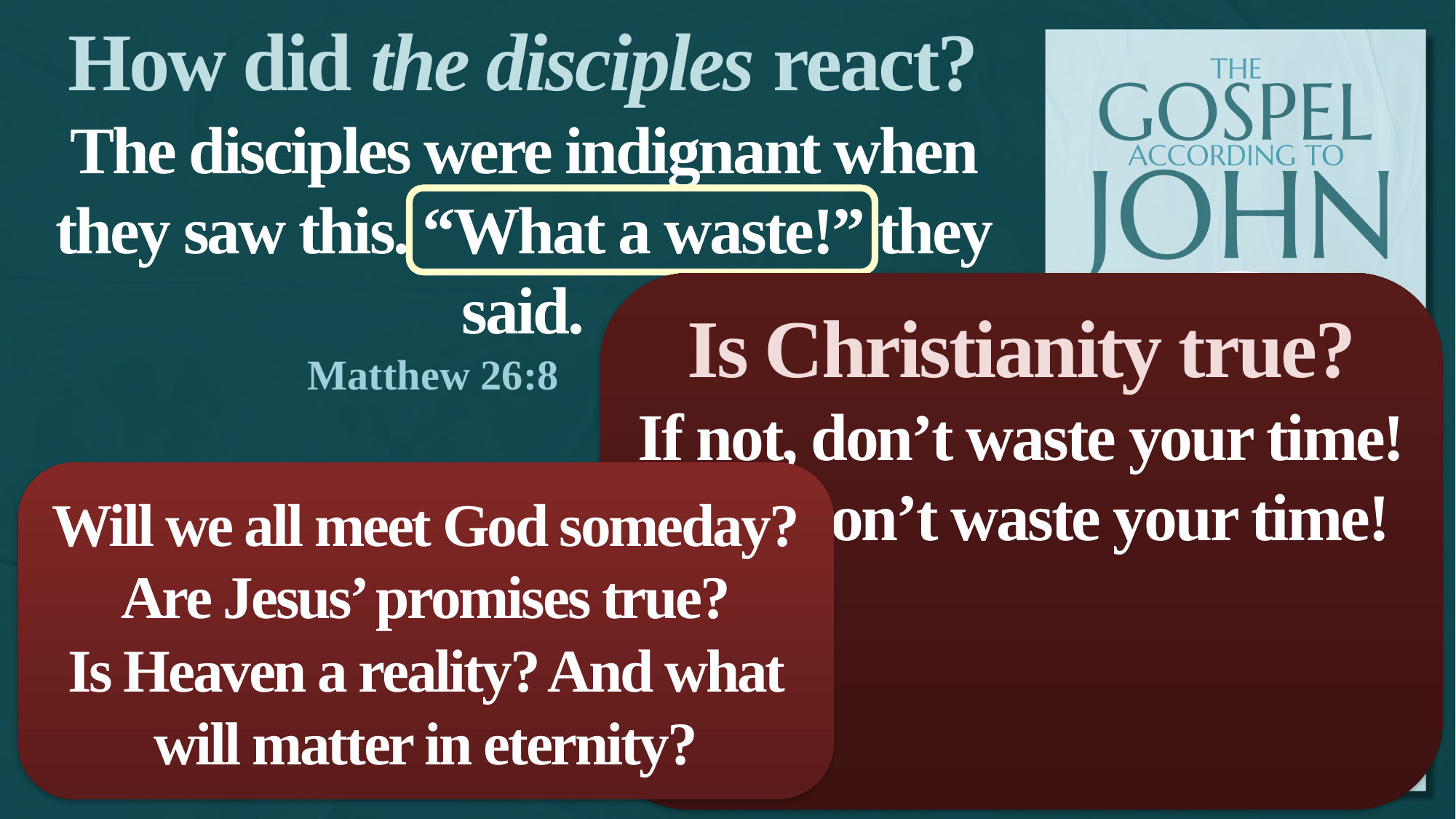

How did the disciples react?
The disciples were indignant when they saw this. “What a waste!” they said.
		       Matthew 26:8

Is Christianity true?
If not, don’t waste your time!
If so, don’t waste your time!

Will we all meet God someday?
Are Jesus’ promises true?
Is Heaven a reality? And what will matter in eternity?